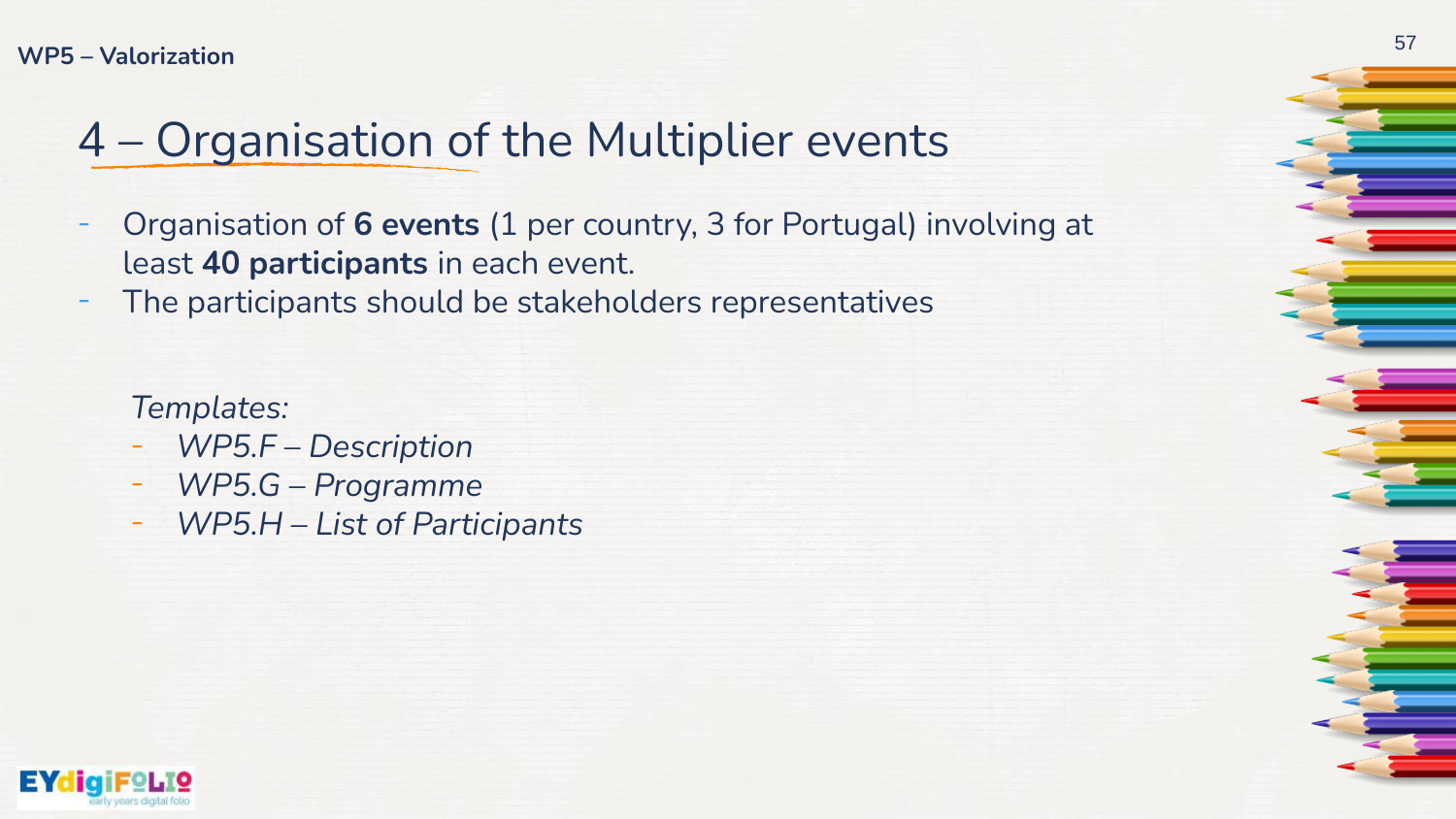

# WP5 – Valorization
57
4 – Organisation of the Multiplier events
Organisation of 6 events (1 per country, 3 for Portugal) involving at least 40 participants in each event.
The participants should be stakeholders representatives

Templates:
WP5.F – Description
WP5.G – Programme
WP5.H – List of Participants